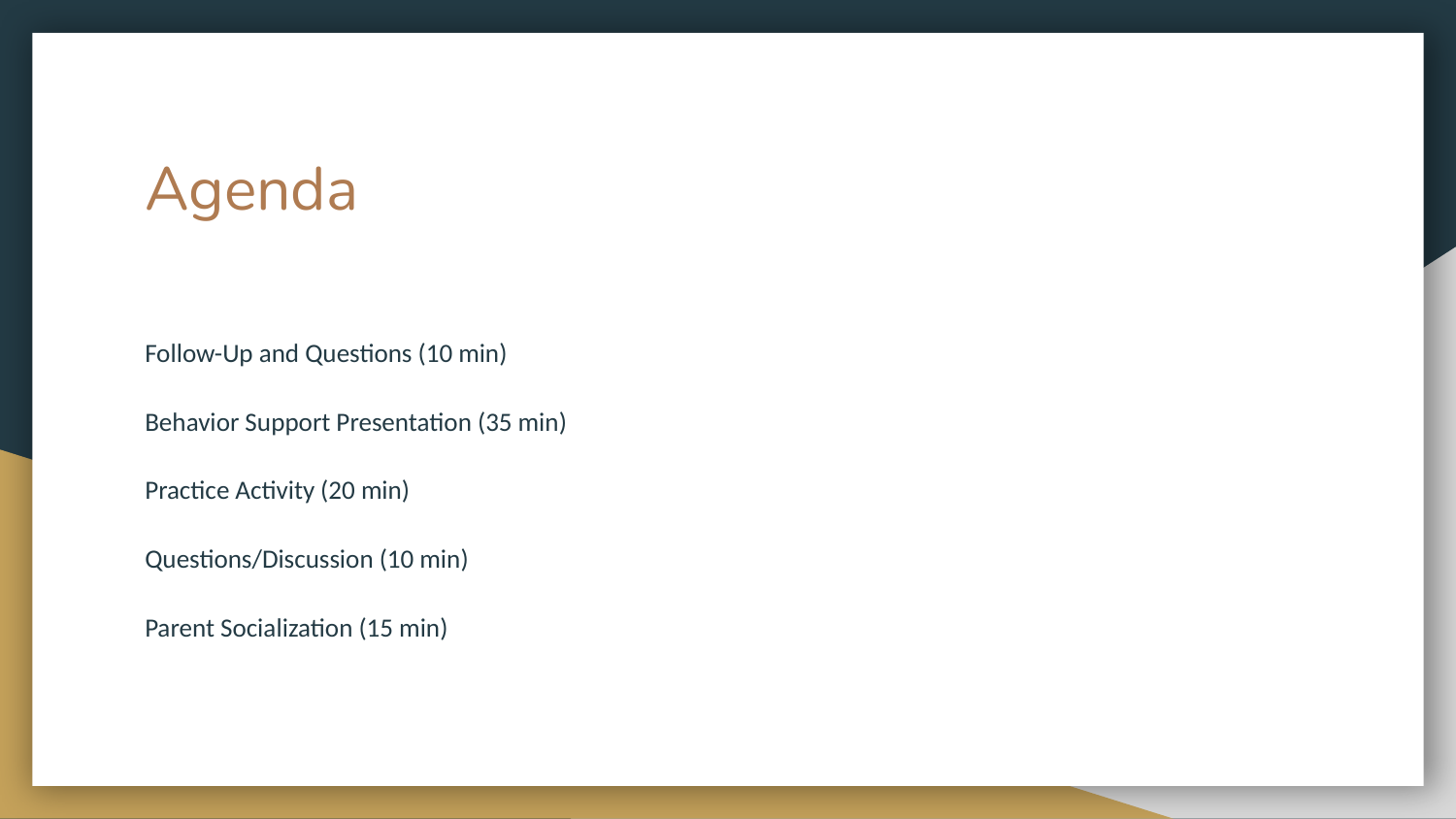

# Agenda
Follow-Up and Questions (10 min)
Behavior Support Presentation (35 min)
Practice Activity (20 min)
Questions/Discussion (10 min)
Parent Socialization (15 min)